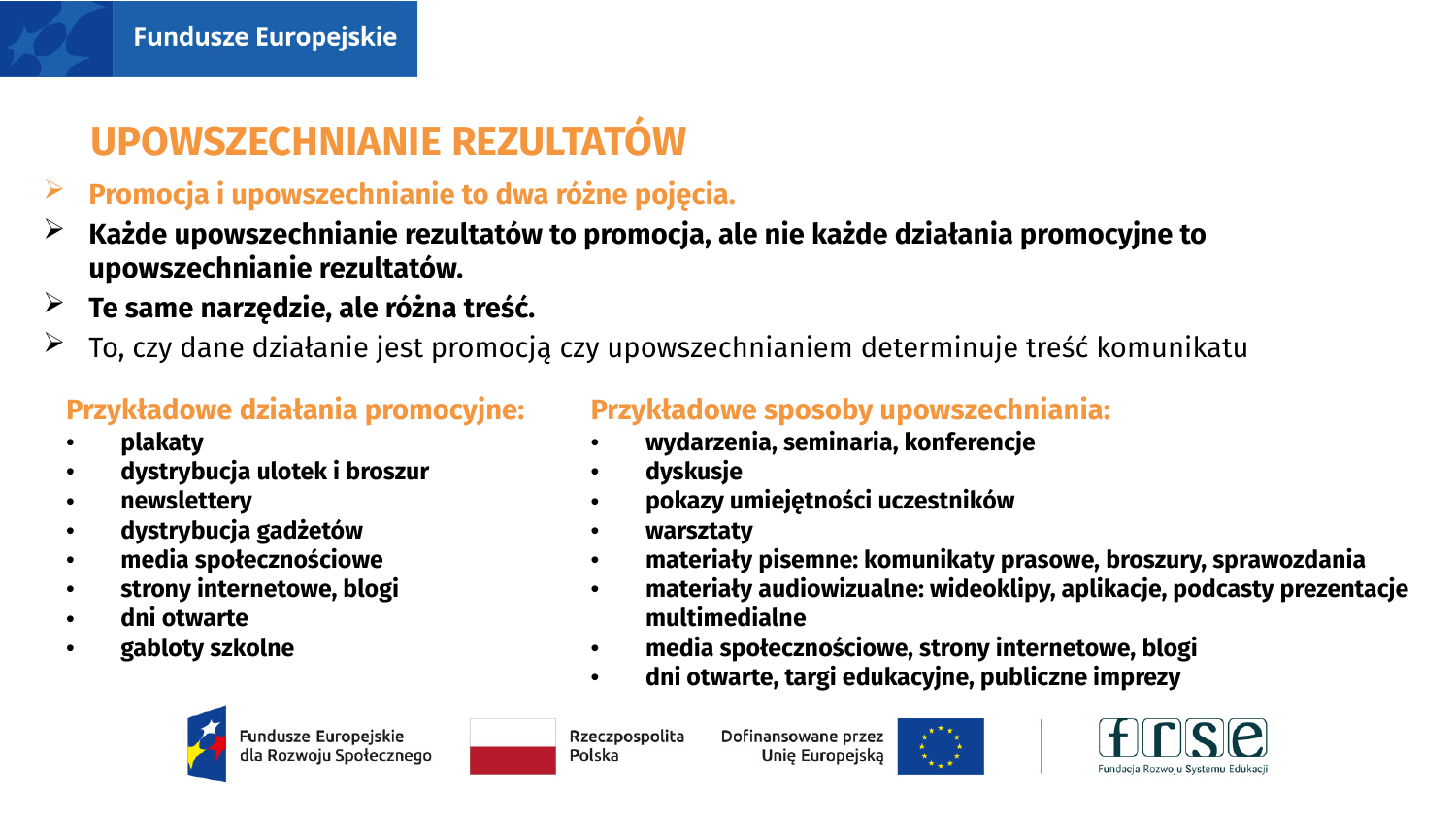

# Upowszechnianie rezultatów
Promocja i upowszechnianie to dwa różne pojęcia.
Każde upowszechnianie rezultatów to promocja, ale nie każde działania promocyjne to upowszechnianie rezultatów.
Te same narzędzie, ale różna treść.
To, czy dane działanie jest promocją czy upowszechnianiem determinuje treść komunikatu
| Przykładowe działania promocyjne: plakaty dystrybucja ulotek i broszur newslettery dystrybucja gadżetów media społecznościowe strony internetowe, blogi dni otwarte gabloty szkolne | Przykładowe sposoby upowszechniania: wydarzenia, seminaria, konferencje dyskusje pokazy umiejętności uczestników warsztaty materiały pisemne: komunikaty prasowe, broszury, sprawozdania materiały audiowizualne: wideoklipy, aplikacje, podcasty prezentacje multimedialne media społecznościowe, strony internetowe, blogi dni otwarte, targi edukacyjne, publiczne imprezy |
| --- | --- |